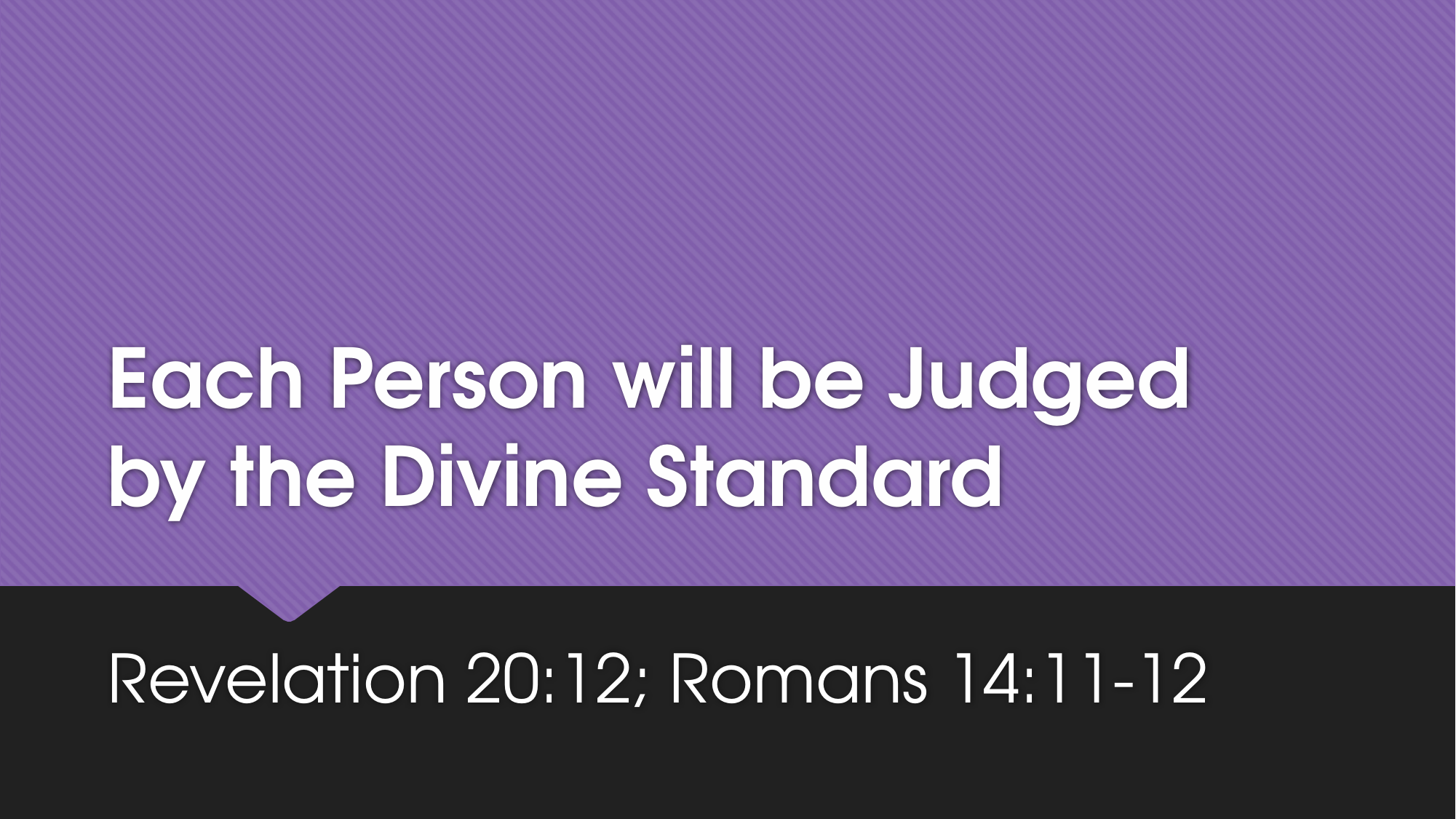

# Each Person will be Judged by the Divine Standard
Revelation 20:12; Romans 14:11-12